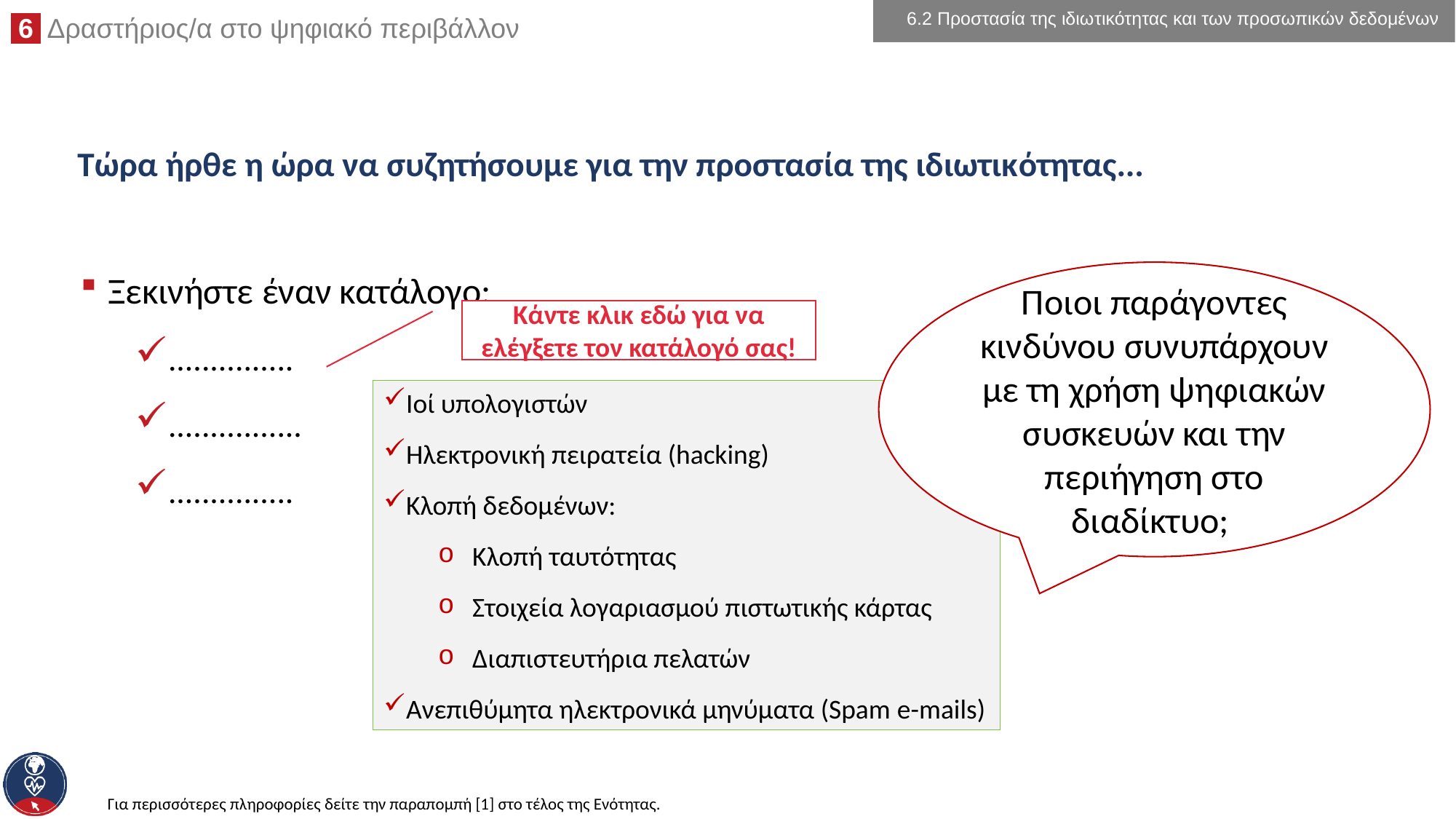

6.2 Προστασία της ιδιωτικότητας και των προσωπικών δεδομένων
# Τώρα ήρθε η ώρα να συζητήσουμε για την προστασία της ιδιωτικότητας...
Ξεκινήστε έναν κατάλογο:
...............
................
...............

Ποιοι παράγοντες κινδύνου συνυπάρχουν με τη χρήση ψηφιακών συσκευών και την περιήγηση στο διαδίκτυο;

Κάντε κλικ εδώ για να ελέγξετε τον κατάλογό σας!

Ιοί υπολογιστών
Ηλεκτρονική πειρατεία (hacking)
Κλοπή δεδομένων:
Kλοπή ταυτότητας
Στοιχεία λογαριασμού πιστωτικής κάρτας
Διαπιστευτήρια πελατών
Ανεπιθύμητα ηλεκτρονικά μηνύματα (Spam e-mails)
Για περισσότερες πληροφορίες δείτε την παραπομπή [1] στο τέλος της Ενότητας.